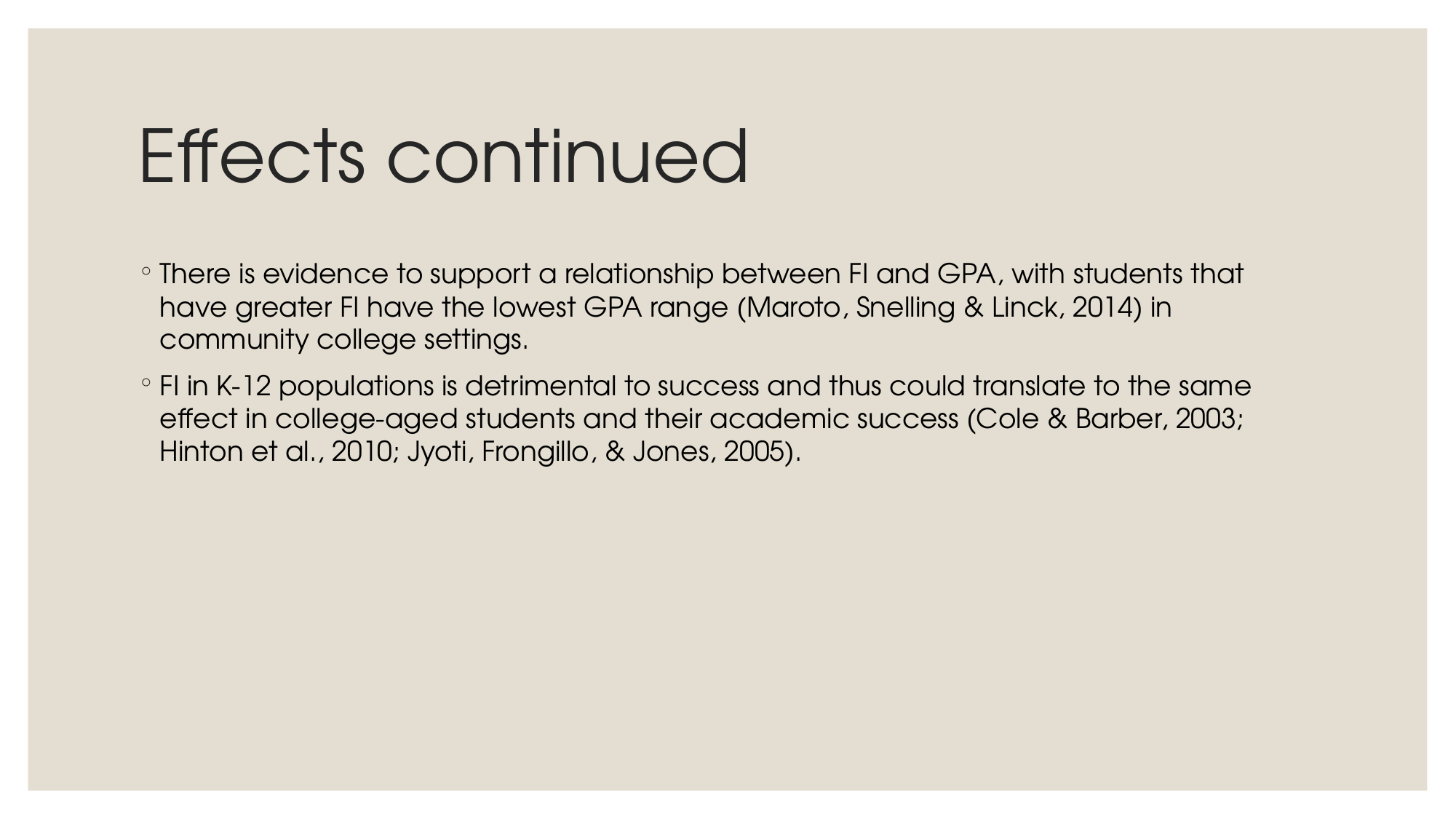

# Effects continued
There is evidence to support a relationship between FI and GPA, with students that have greater FI have the lowest GPA range (Maroto, Snelling & Linck, 2014) in community college settings.
FI in K-12 populations is detrimental to success and thus could translate to the same effect in college-aged students and their academic success (Cole & Barber, 2003; Hinton et al., 2010; Jyoti, Frongillo, & Jones, 2005).